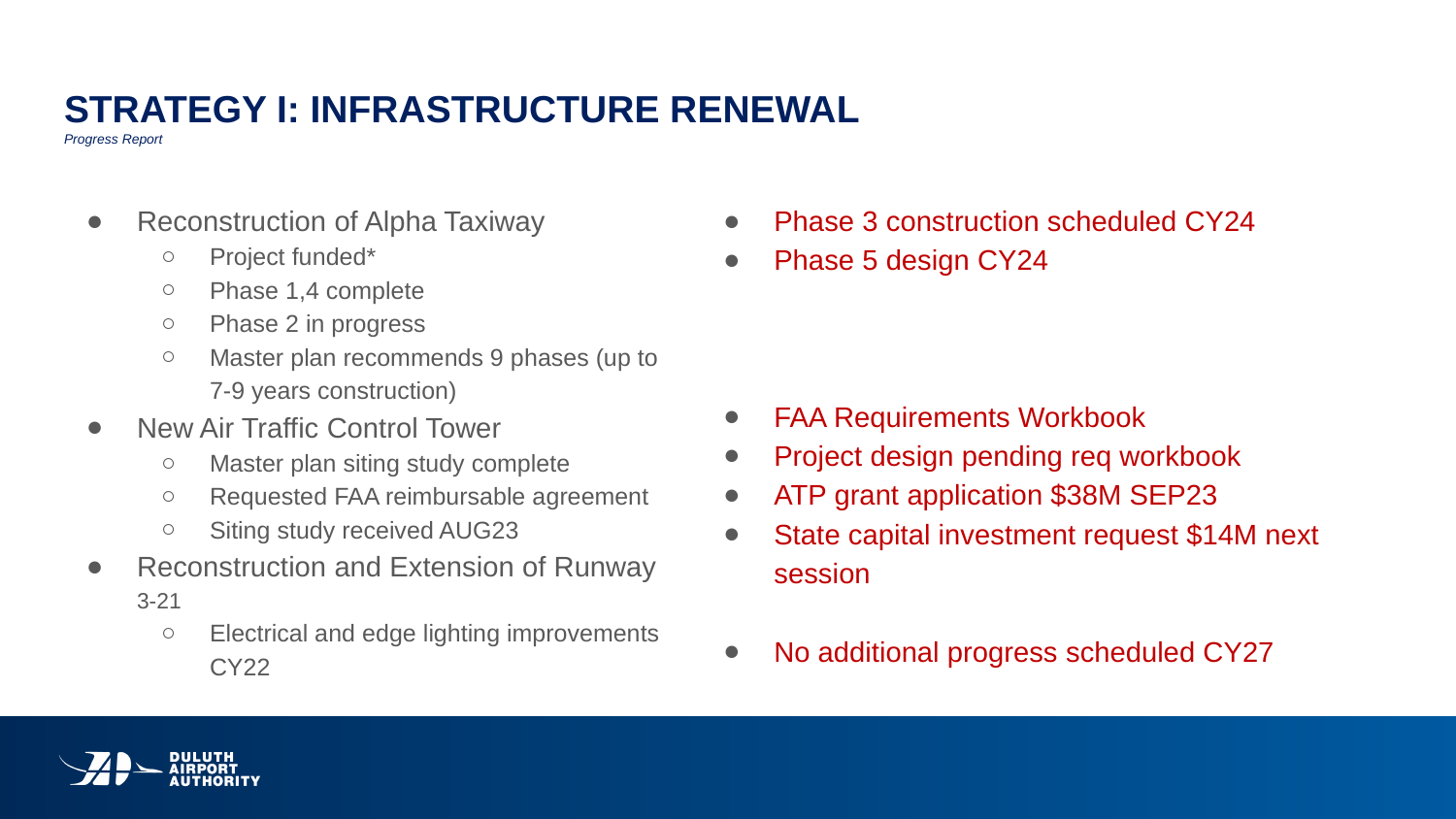

# STRATEGY I: INFRASTRUCTURE RENEWAL Progress Report
Reconstruction of Alpha Taxiway
Project funded*
Phase 1,4 complete
Phase 2 in progress
Master plan recommends 9 phases (up to 7-9 years construction)
New Air Traffic Control Tower
Master plan siting study complete
Requested FAA reimbursable agreement
Siting study received AUG23
Reconstruction and Extension of Runway 3-21
Electrical and edge lighting improvements CY22
Phase 3 construction scheduled CY24
Phase 5 design CY24

FAA Requirements Workbook
Project design pending req workbook
ATP grant application $38M SEP23
State capital investment request $14M next session

No additional progress scheduled CY27